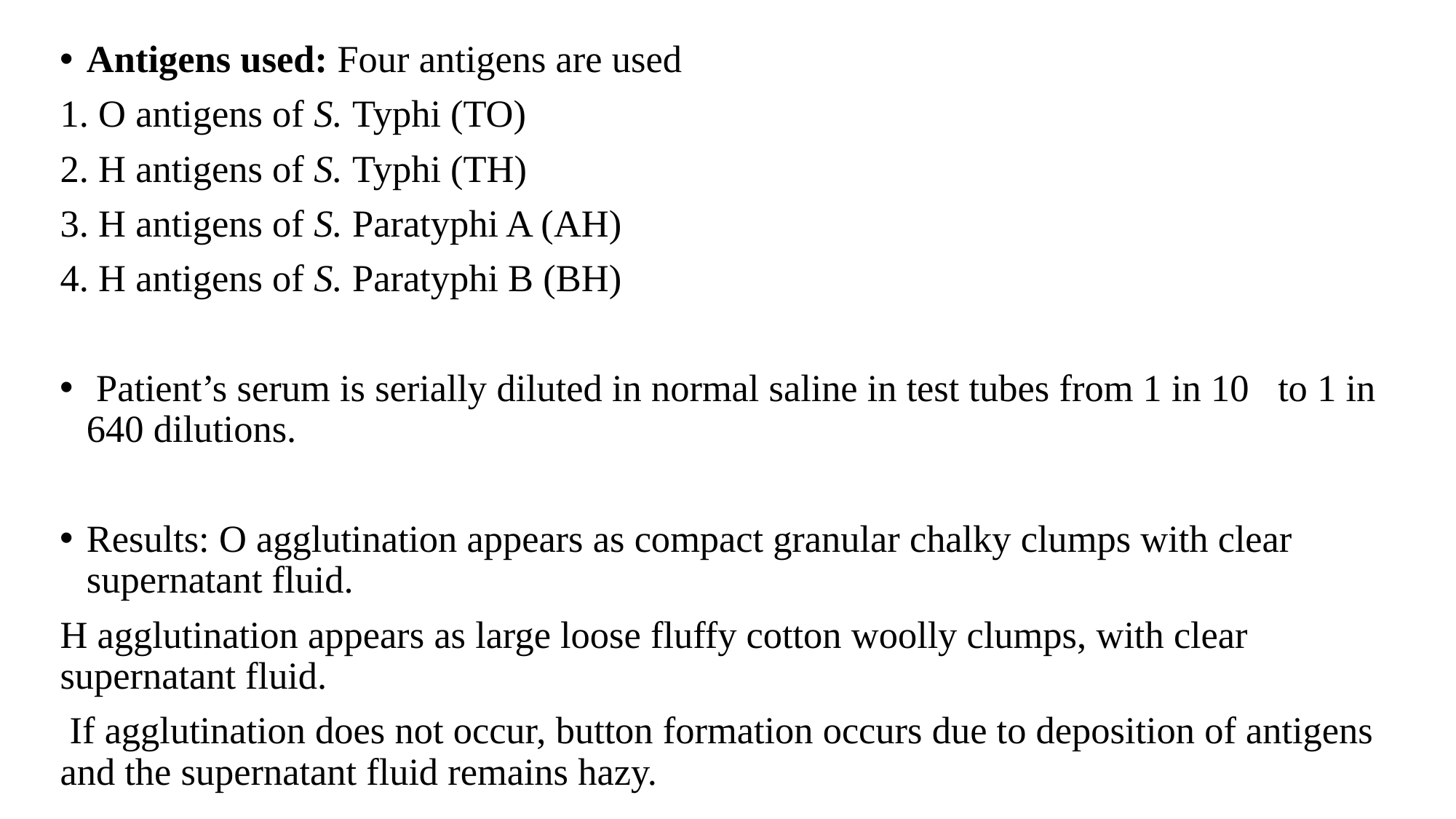

Antigens used: Four antigens are used
1. O antigens of S. Typhi (TO)
2. H antigens of S. Typhi (TH)
3. H antigens of S. Paratyphi A (AH)
4. H antigens of S. Paratyphi B (BH)

 Patient’s serum is serially diluted in normal saline in test tubes from 1 in 10   to 1 in 640 dilutions.

Results: O agglutination appears as compact granular chalky clumps with clear supernatant fluid.
H agglutination appears as large loose fluffy cotton woolly clumps, with clear supernatant fluid.
 If agglutination does not occur, button formation occurs due to deposition of antigens and the supernatant fluid remains hazy.